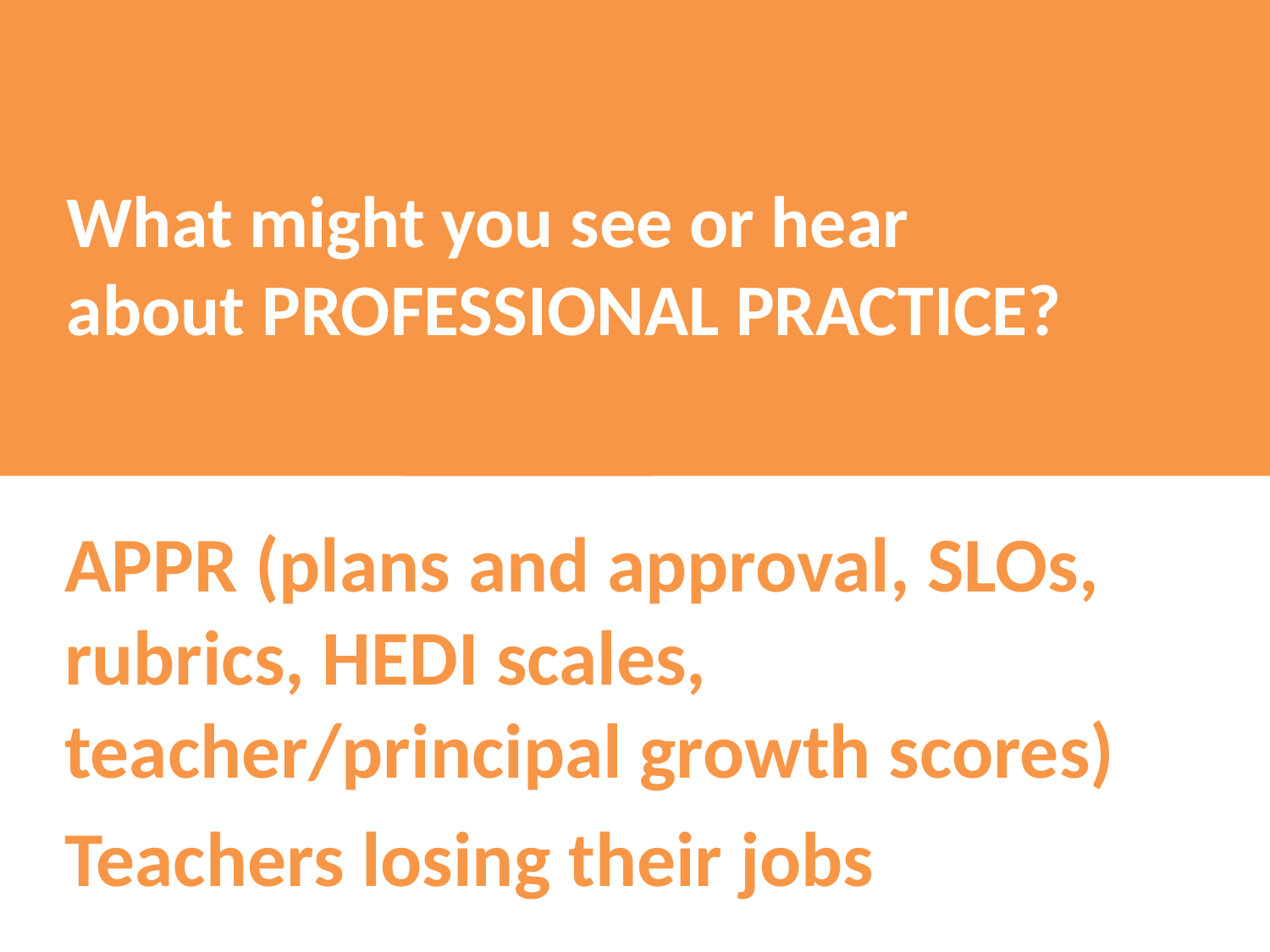

What might you see or hear about PROFESSIONAL PRACTICE?
APPR (plans and approval, SLOs, rubrics, HEDI scales,
teacher/principal growth scores)
Teachers losing their jobs